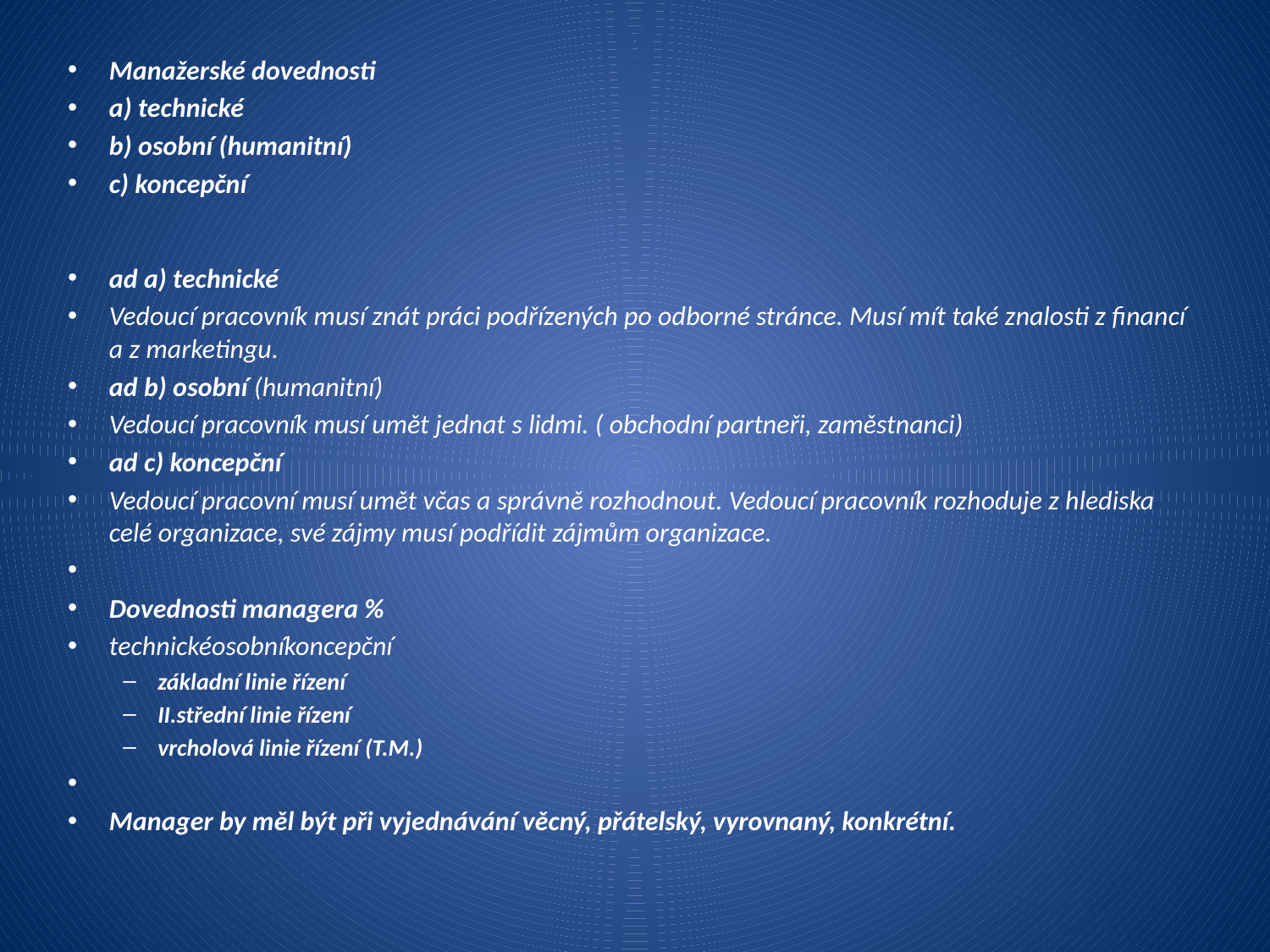

Manažerské dovednosti
a) technické
b) osobní (humanitní)
c) koncepční

ad a) technické
Vedoucí pracovník musí znát práci podřízených po odborné stránce. Musí mít také znalosti z financí a z marketingu.
ad b) osobní (humanitní)
Vedoucí pracovník musí umět jednat s lidmi. ( obchodní partneři, zaměstnanci)
ad c) koncepční
Vedoucí pracovní musí umět včas a správně rozhodnout. Vedoucí pracovník rozhoduje z hlediska celé organizace, své zájmy musí podřídit zájmům organizace.

Dovednosti managera %
technickéosobníkoncepční
základní linie řízení
II.střední linie řízení
vrcholová linie řízení (T.M.)

Manager by měl být při vyjednávání věcný, přátelský, vyrovnaný, konkrétní.